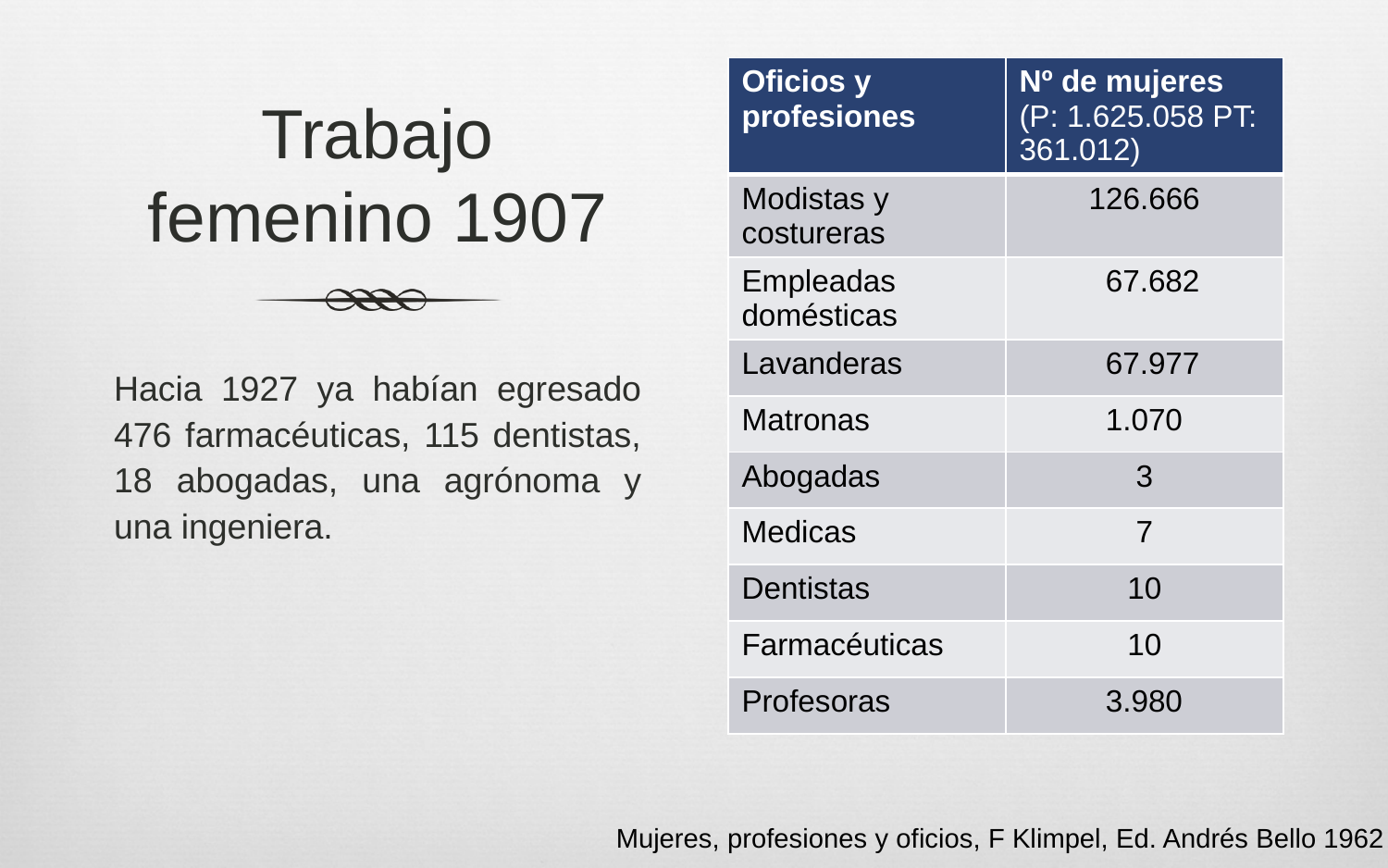

| Oficios y profesiones | Nº de mujeres (P: 1.625.058 PT: 361.012) |
| --- | --- |
| Modistas y costureras | 126.666 |
| Empleadas domésticas | 67.682 |
| Lavanderas | 67.977 |
| Matronas | 1.070 |
| Abogadas | 3 |
| Medicas | 7 |
| Dentistas | 10 |
| Farmacéuticas | 10 |
| Profesoras | 3.980 |
# Trabajo femenino 1907
Hacia 1927 ya habían egresado 476 farmacéuticas, 115 dentistas, 18 abogadas, una agrónoma y una ingeniera.

Mujeres, profesiones y oficios, F Klimpel, Ed. Andrés Bello 1962